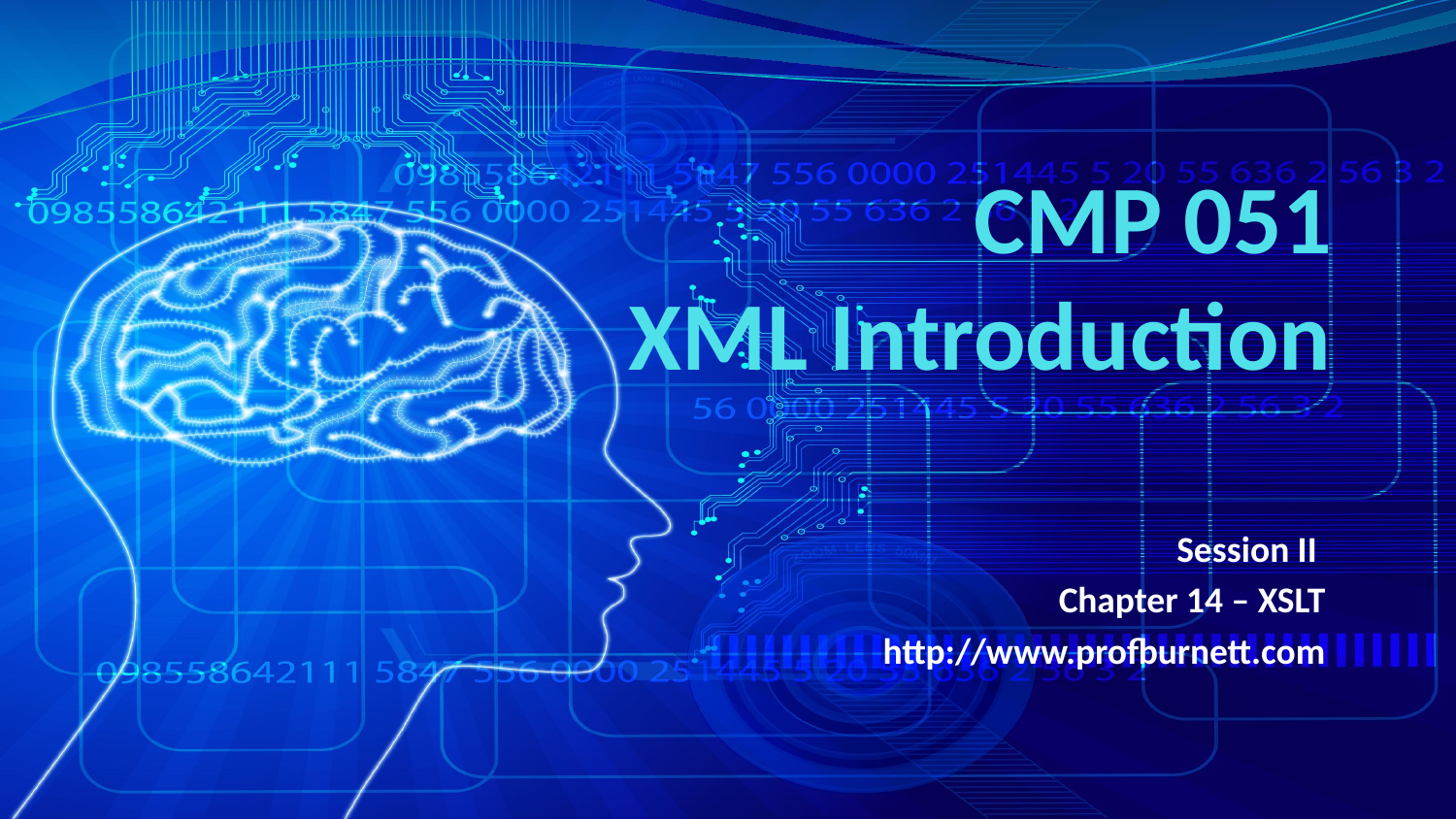

# CMP 051 XML Introduction
Session II
Chapter 14 – XSLT
http://www.profburnett.com